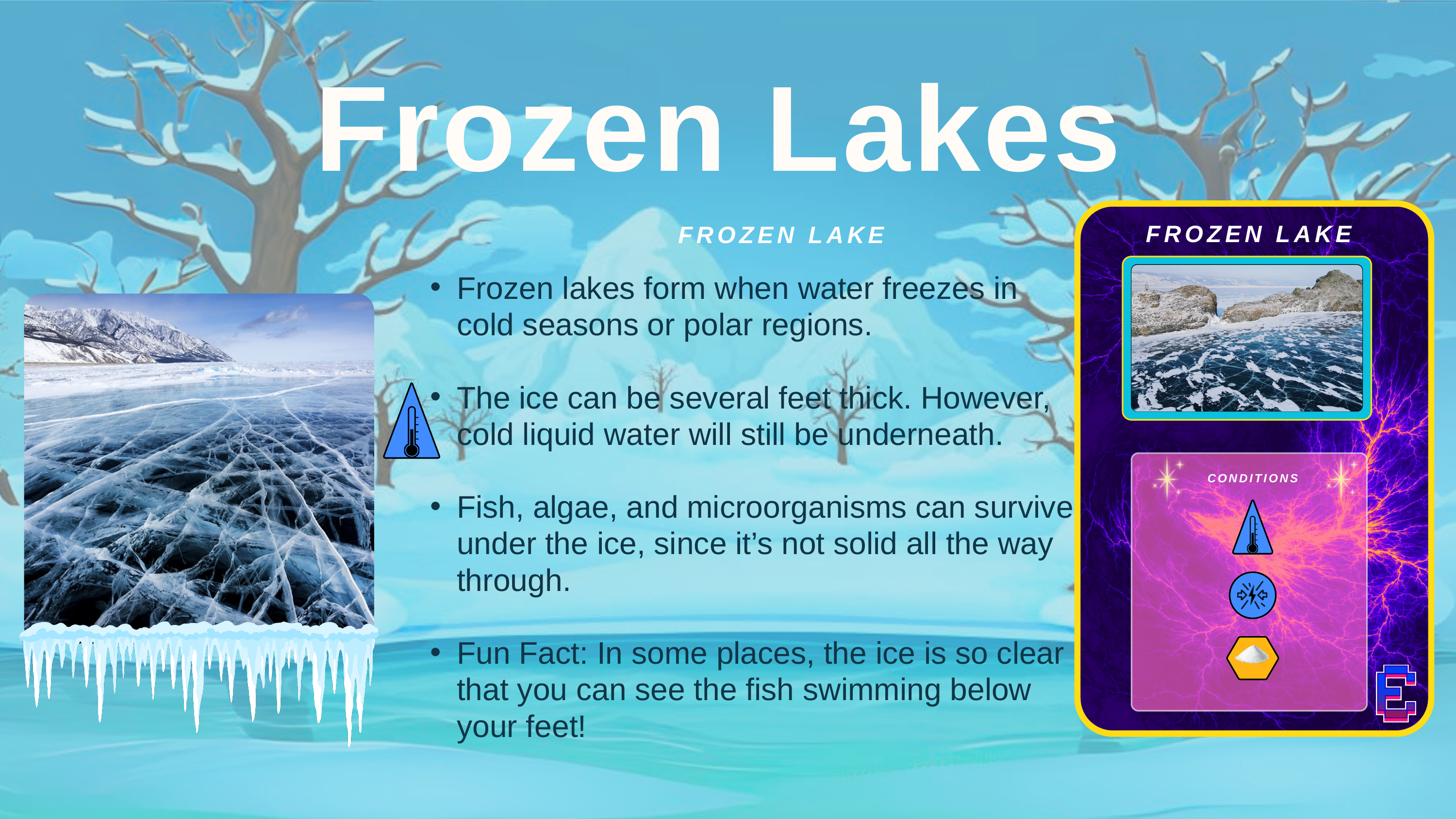

Frozen Lakes

FROZEN LAKE

CONDITIONS

FROZEN LAKE
Frozen lakes form when water freezes in cold seasons or polar regions.

The ice can be several feet thick. However, cold liquid water will still be underneath.

Fish, algae, and microorganisms can survive under the ice, since it’s not solid all the way through.

Fun Fact: In some places, the ice is so clear that you can see the fish swimming below your feet!